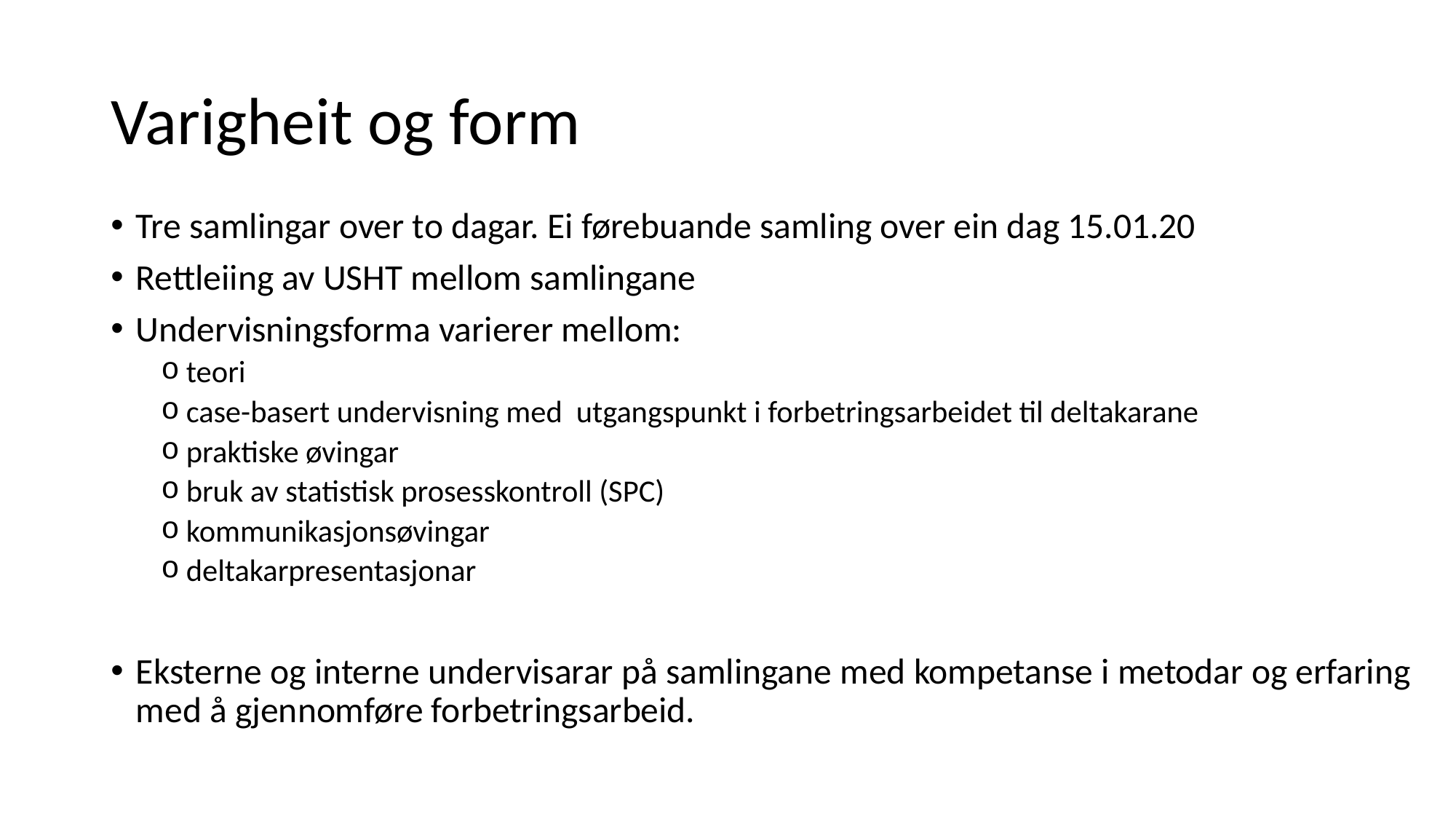

# Varigheit og form
Tre samlingar over to dagar. Ei førebuande samling over ein dag 15.01.20
Rettleiing av USHT mellom samlingane
Undervisningsforma varierer mellom:
teori
case-basert undervisning med  utgangspunkt i forbetringsarbeidet til deltakarane
praktiske øvingar
bruk av statistisk prosesskontroll (SPC)
kommunikasjonsøvingar
deltakarpresentasjonar

Eksterne og interne undervisarar på samlingane med kompetanse i metodar og erfaring med å gjennomføre forbetringsarbeid.